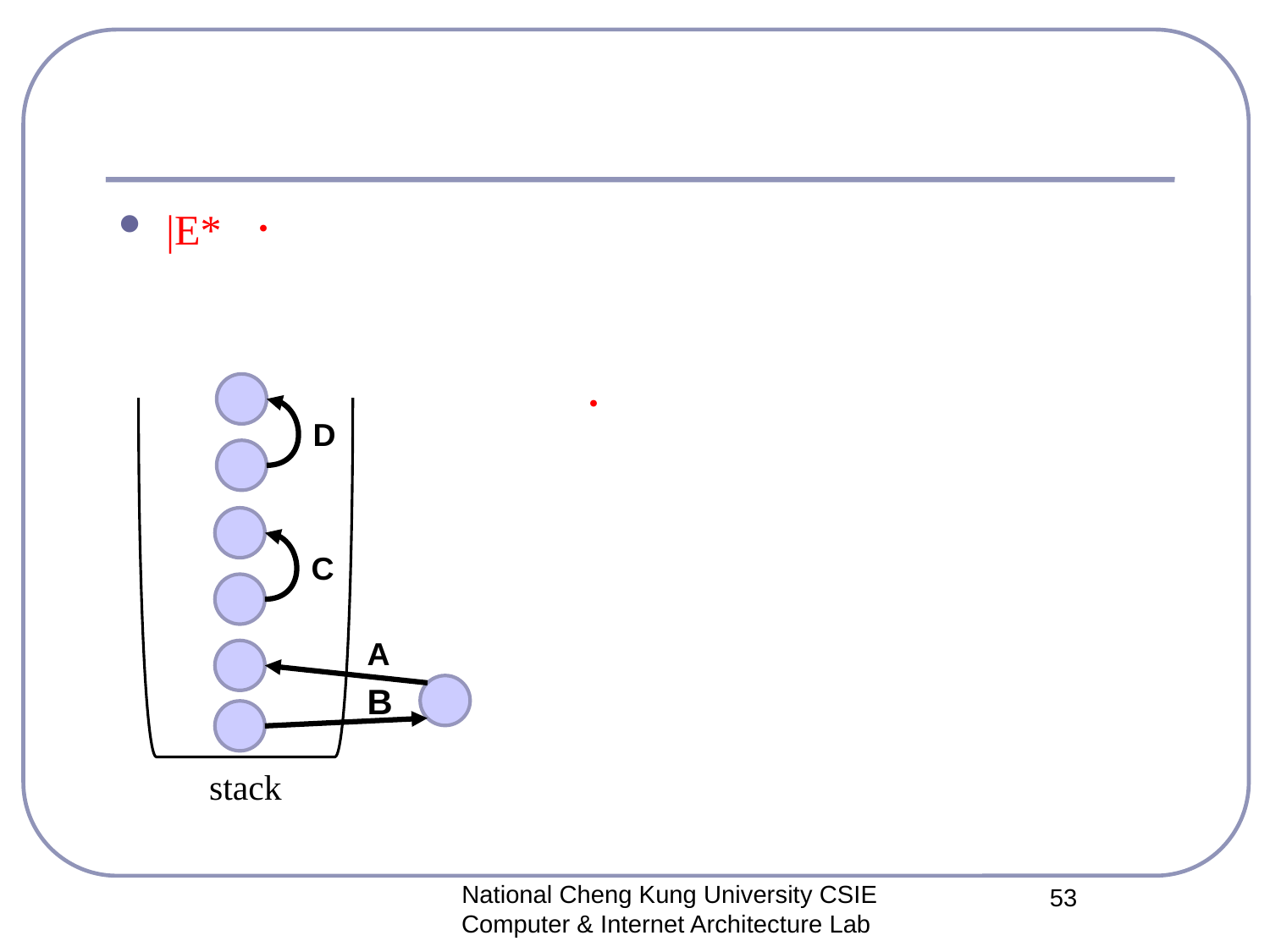

#
|E* ．
．

D

C

A

B

stack
National Cheng Kung University CSIE Computer & Internet Architecture Lab
53